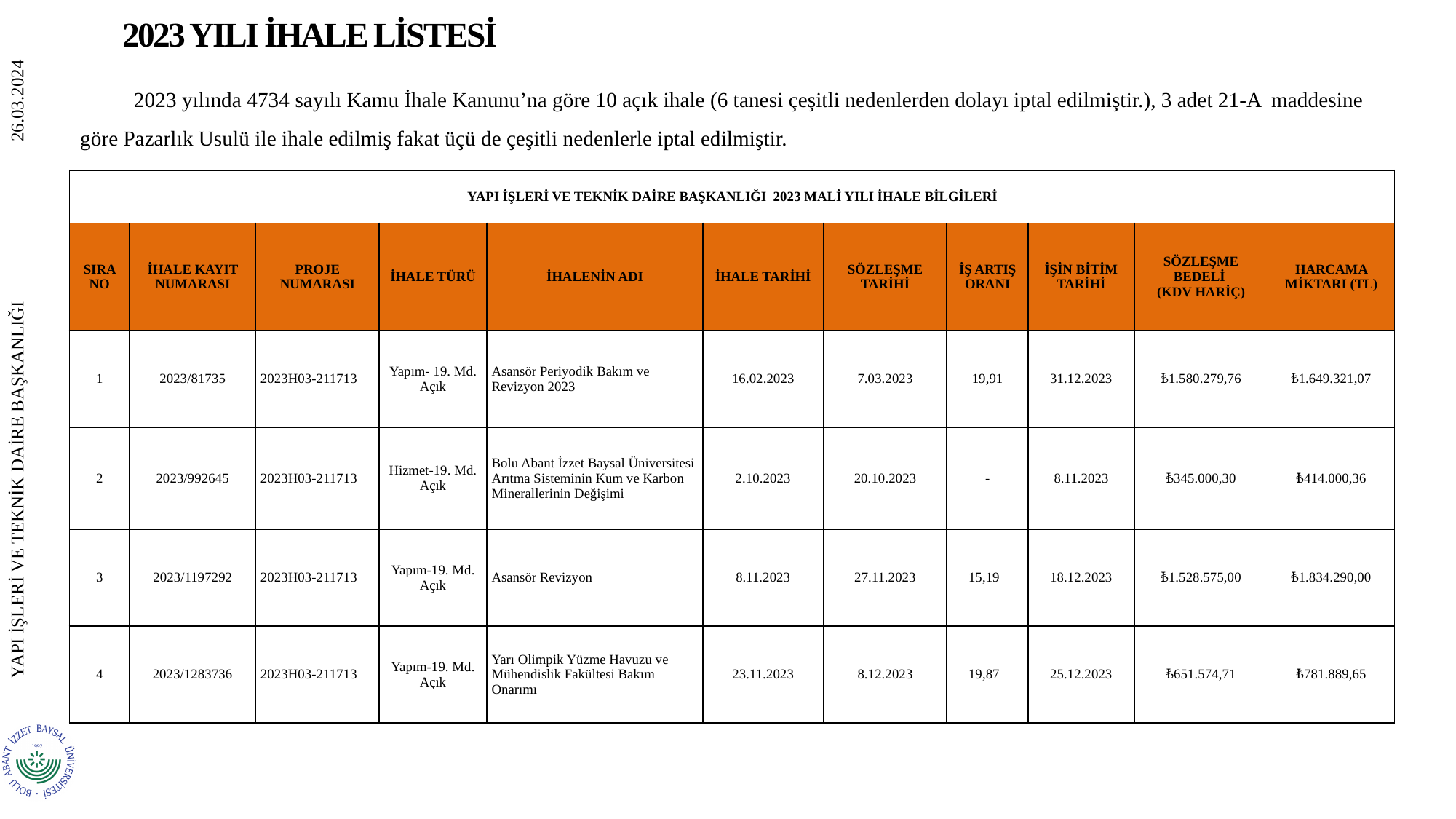

# 2023 YILI İHALE LİSTESİ
2023 yılında 4734 sayılı Kamu İhale Kanunu’na göre 10 açık ihale (6 tanesi çeşitli nedenlerden dolayı iptal edilmiştir.), 3 adet 21-A  maddesine göre Pazarlık Usulü ile ihale edilmiş fakat üçü de çeşitli nedenlerle iptal edilmiştir.
| YAPI İŞLERİ VE TEKNİK DAİRE BAŞKANLIĞI 2023 MALİ YILI İHALE BİLGİLERİ |  |  |  |  |  |  |  |  |  |  |
| --- | --- | --- | --- | --- | --- | --- | --- | --- | --- | --- |
| SIRA NO | İHALE KAYIT NUMARASI | PROJE NUMARASI | İHALE TÜRÜ | İHALENİN ADI | İHALE TARİHİ | SÖZLEŞME TARİHİ | İŞ ARTIŞ ORANI | İŞİN BİTİM TARİHİ | SÖZLEŞME BEDELİ (KDV HARİÇ) | HARCAMA MİKTARI (TL) |
| 1 | 2023/81735 | 2023H03-211713 | Yapım- 19. Md. Açık | Asansör Periyodik Bakım ve Revizyon 2023 | 16.02.2023 | 7.03.2023 | 19,91 | 31.12.2023 | ₺1.580.279,76 | ₺1.649.321,07 |
| 2 | 2023/992645 | 2023H03-211713 | Hizmet-19. Md. Açık | Bolu Abant İzzet Baysal Üniversitesi Arıtma Sisteminin Kum ve Karbon Minerallerinin Değişimi | 2.10.2023 | 20.10.2023 | - | 8.11.2023 | ₺345.000,30 | ₺414.000,36 |
| 3 | 2023/1197292 | 2023H03-211713 | Yapım-19. Md. Açık | Asansör Revizyon | 8.11.2023 | 27.11.2023 | 15,19 | 18.12.2023 | ₺1.528.575,00 | ₺1.834.290,00 |
| 4 | 2023/1283736 | 2023H03-211713 | Yapım-19. Md. Açık | Yarı Olimpik Yüzme Havuzu ve Mühendislik Fakültesi Bakım Onarımı | 23.11.2023 | 8.12.2023 | 19,87 | 25.12.2023 | ₺651.574,71 | ₺781.889,65 |